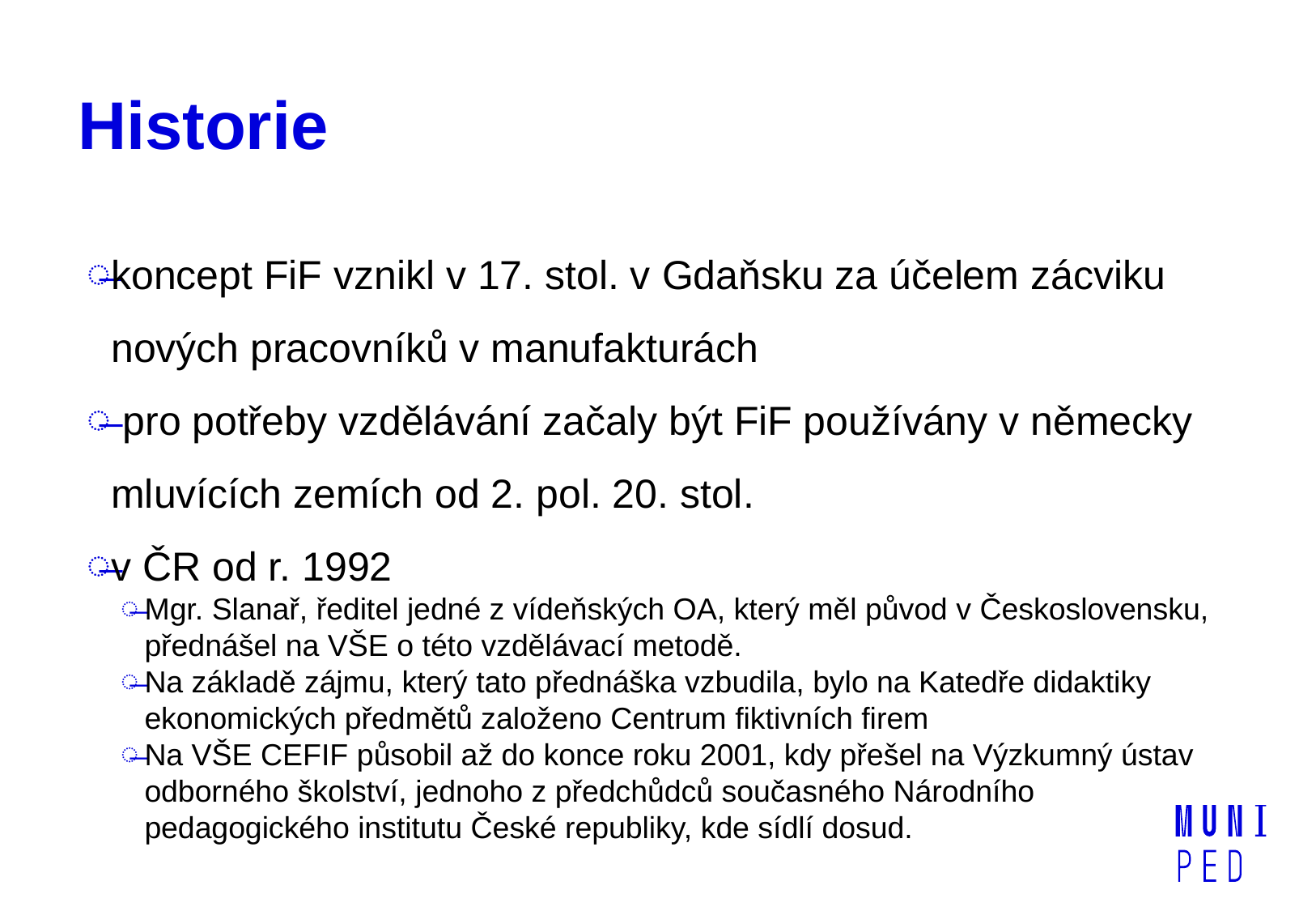

# Historie
koncept FiF vznikl v 17. stol. v Gdaňsku za účelem zácviku nových pracovníků v manufakturách
 pro potřeby vzdělávání začaly být FiF používány v německy mluvících zemích od 2. pol. 20. stol.
v ČR od r. 1992
Mgr. Slanař, ředitel jedné z vídeňských OA, který měl původ v Československu, přednášel na VŠE o této vzdělávací metodě.
Na základě zájmu, který tato přednáška vzbudila, bylo na Katedře didaktiky ekonomických předmětů založeno Centrum fiktivních firem
Na VŠE CEFIF působil až do konce roku 2001, kdy přešel na Výzkumný ústav odborného školství, jednoho z předchůdců současného Národního pedagogického institutu České republiky, kde sídlí dosud.